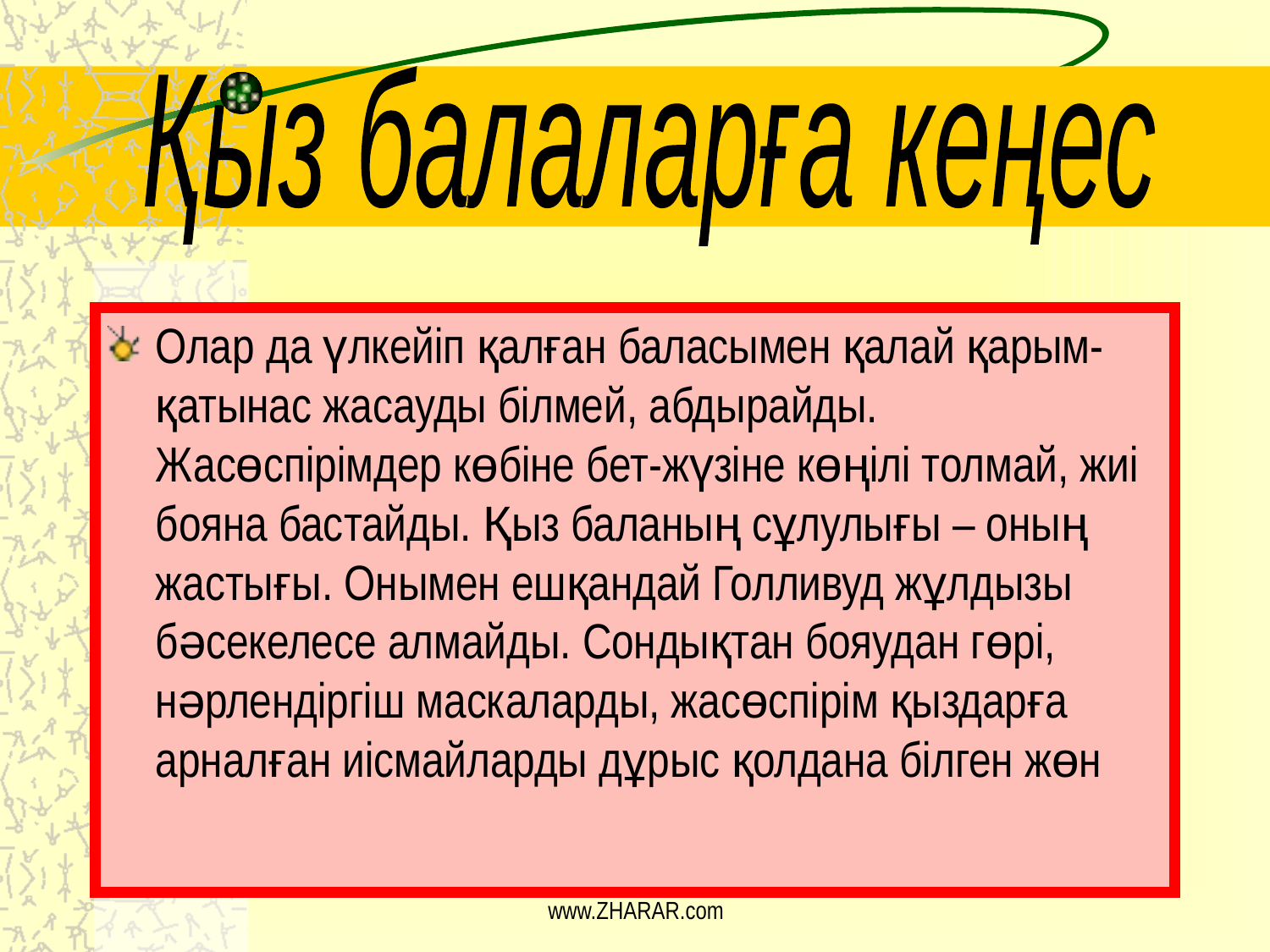

Қыз балаларға кеңес
Олар да үлкейіп қалған баласымен қалай қарым-қатынас жасауды білмей, абдырайды. Жасөспірімдер көбіне бет-жүзіне көңілі толмай, жиі бояна бастайды. Қыз баланың сұлулығы – оның жастығы. Онымен ешқандай Голливуд жұлдызы бәсекелесе алмайды. Сондықтан бояудан гөрі, нәрлендіргіш маскаларды, жасөспірім қыздарға арналған иісмайларды дұрыс қолдана білген жөн
www.ZHARAR.com